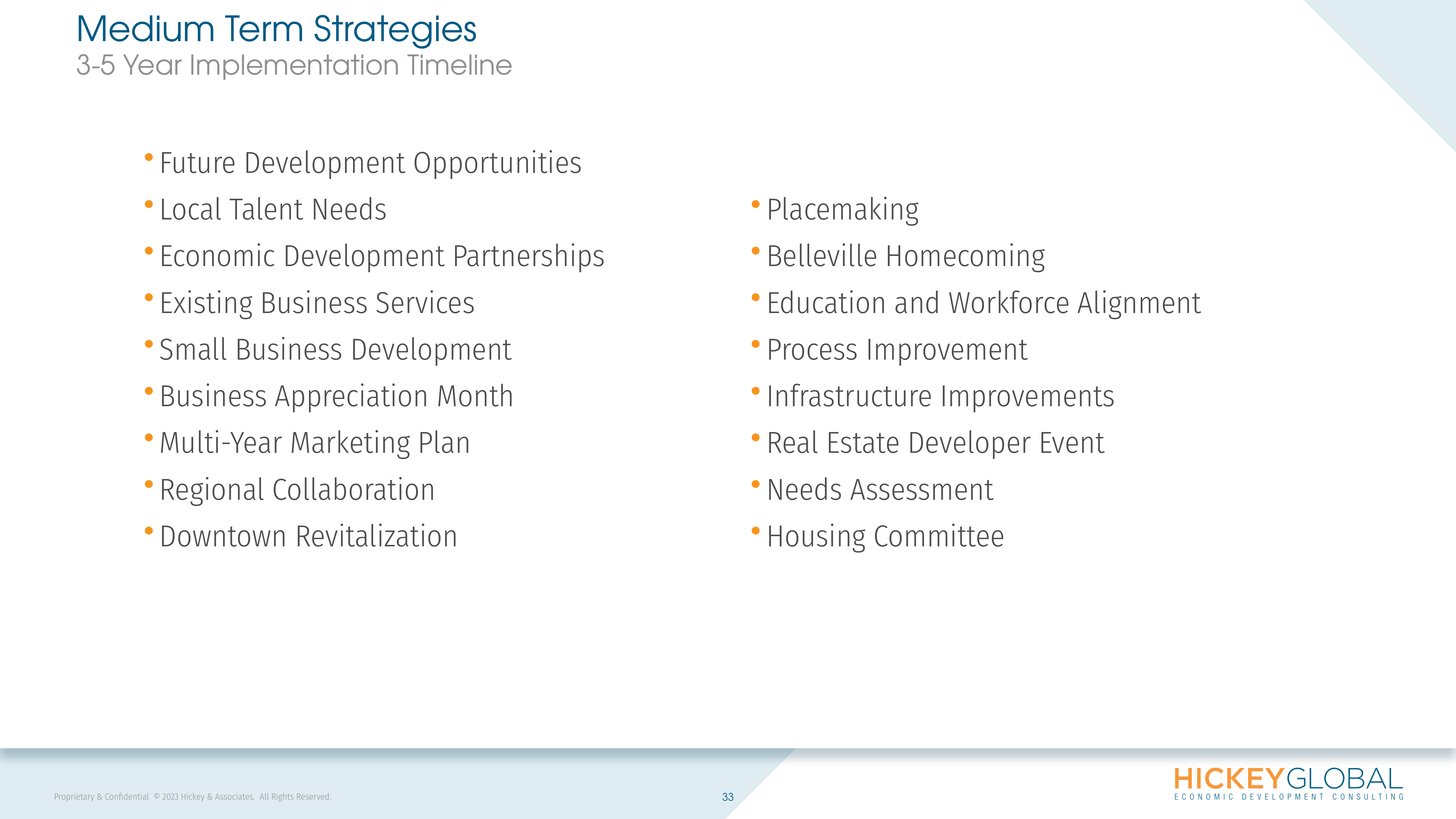

Medium Term Strategies
3-5 Year Implementation Timeline
Future Development Opportunities
Local Talent Needs
Economic Development Partnerships
Existing Business Services
Small Business Development
Business Appreciation Month
Multi-Year Marketing Plan
Regional Collaboration
Downtown Revitalization

Placemaking
Belleville Homecoming
Education and Workforce Alignment
Process Improvement
Infrastructure Improvements
Real Estate Developer Event
Needs Assessment
Housing Committee

33